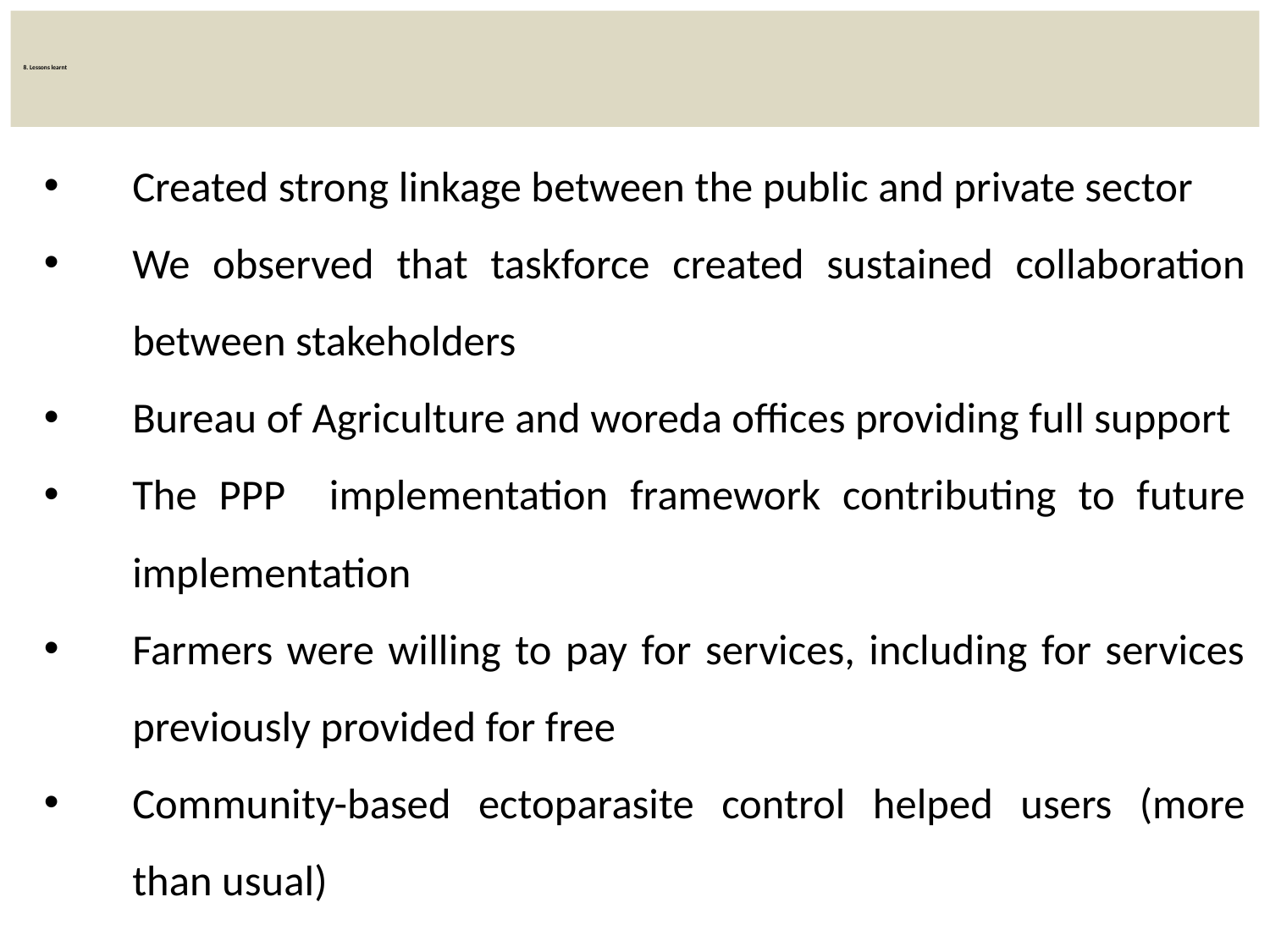

# 8. Lessons learnt
Created strong linkage between the public and private sector
We observed that taskforce created sustained collaboration between stakeholders
Bureau of Agriculture and woreda offices providing full support
The PPP  implementation framework contributing to future implementation
Farmers were willing to pay for services, including for services previously provided for free
Community-based ectoparasite control helped users (more than usual)